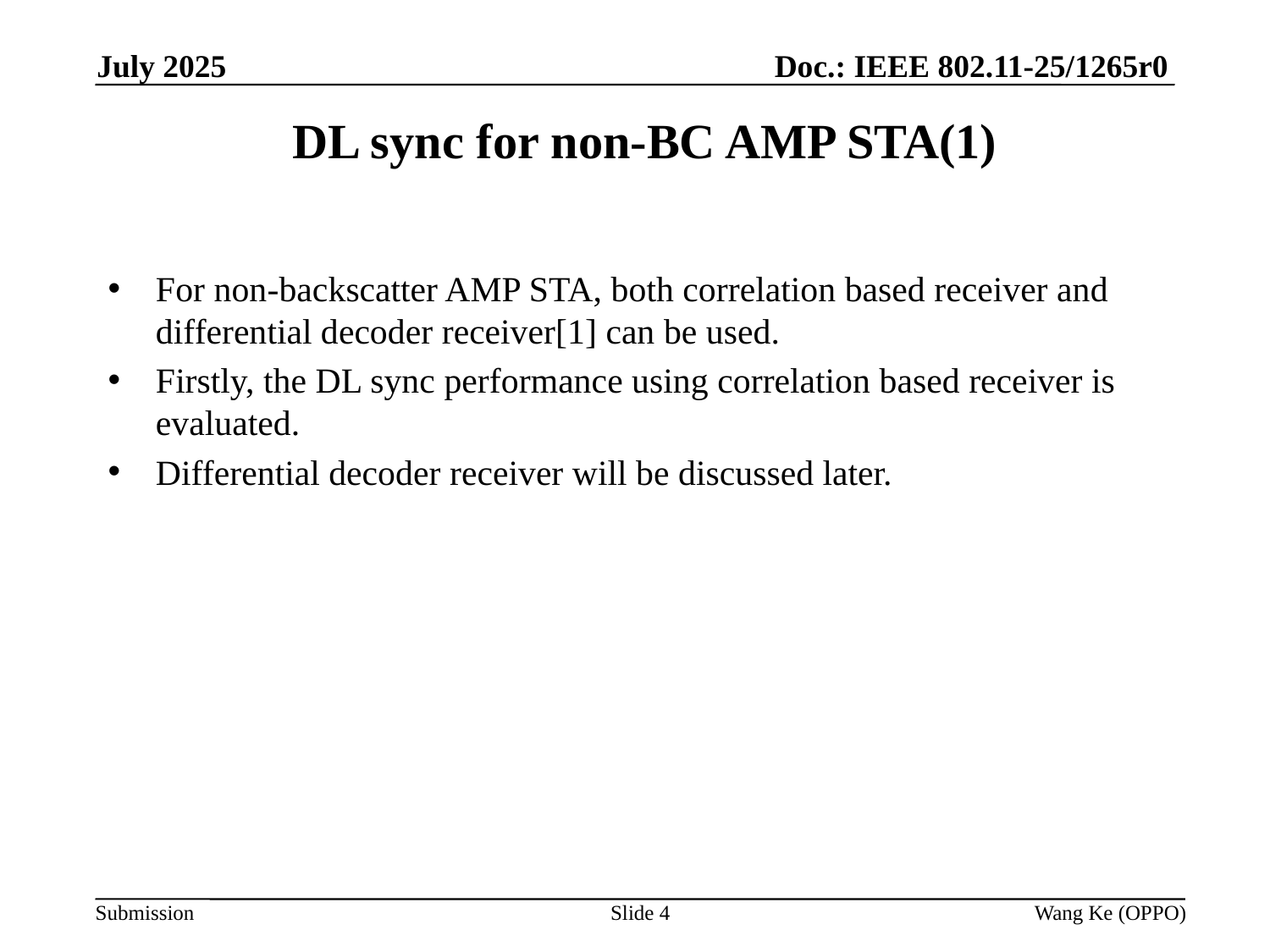

Doc.: IEEE 802.11-25/1265r0
July 2025
# DL sync for non-BC AMP STA(1)

For non-backscatter AMP STA, both correlation based receiver and differential decoder receiver[1] can be used.
Firstly, the DL sync performance using correlation based receiver is evaluated.
Differential decoder receiver will be discussed later.

Slide 4
Wang Ke (OPPO)